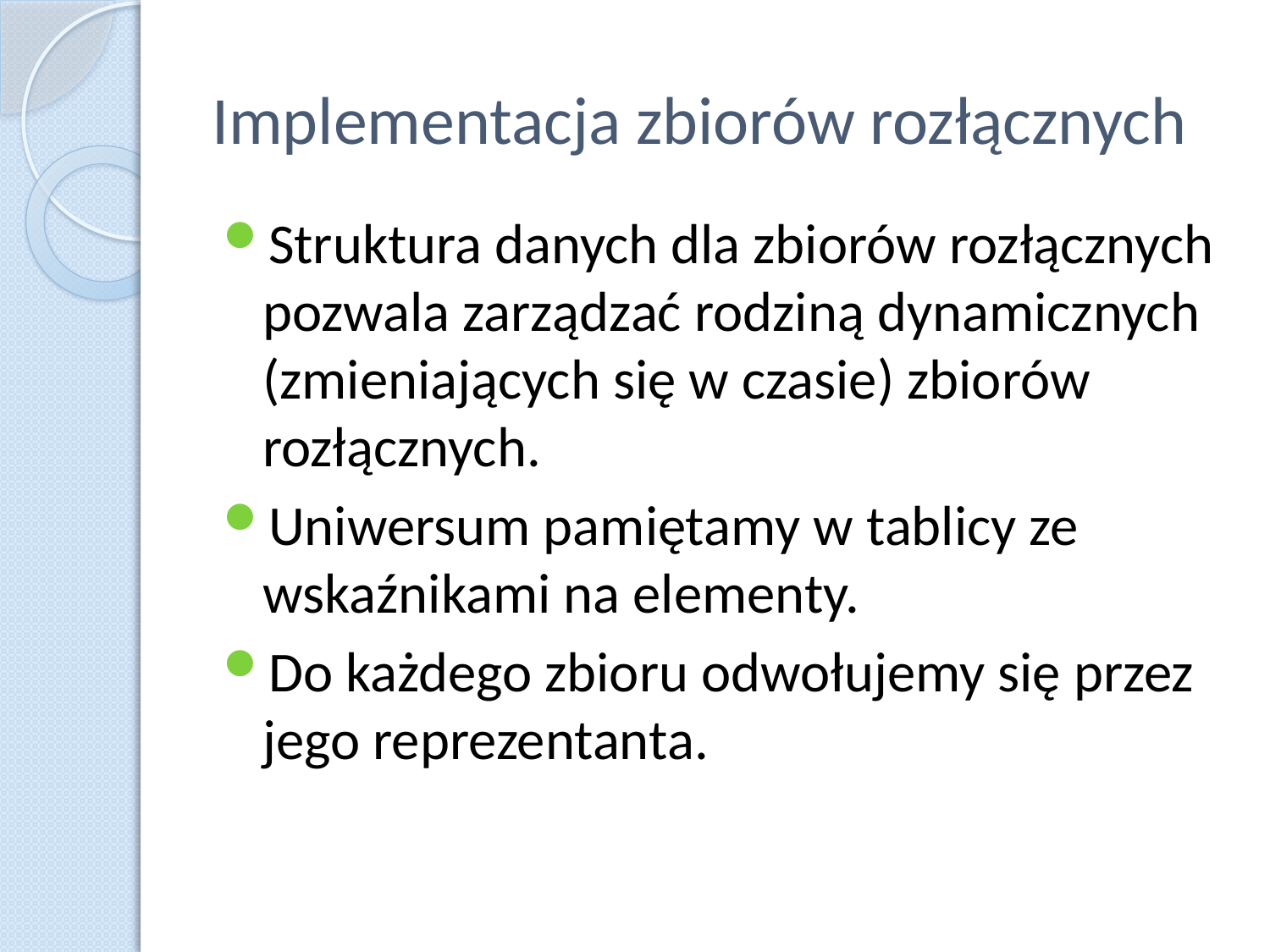

# Implementacja zbiorów rozłącznych
Struktura danych dla zbiorów rozłącznych pozwala zarządzać rodziną dynamicznych (zmieniających się w czasie) zbiorów rozłącznych.
Uniwersum pamiętamy w tablicy ze wskaźnikami na elementy.
Do każdego zbioru odwołujemy się przez jego reprezentanta.